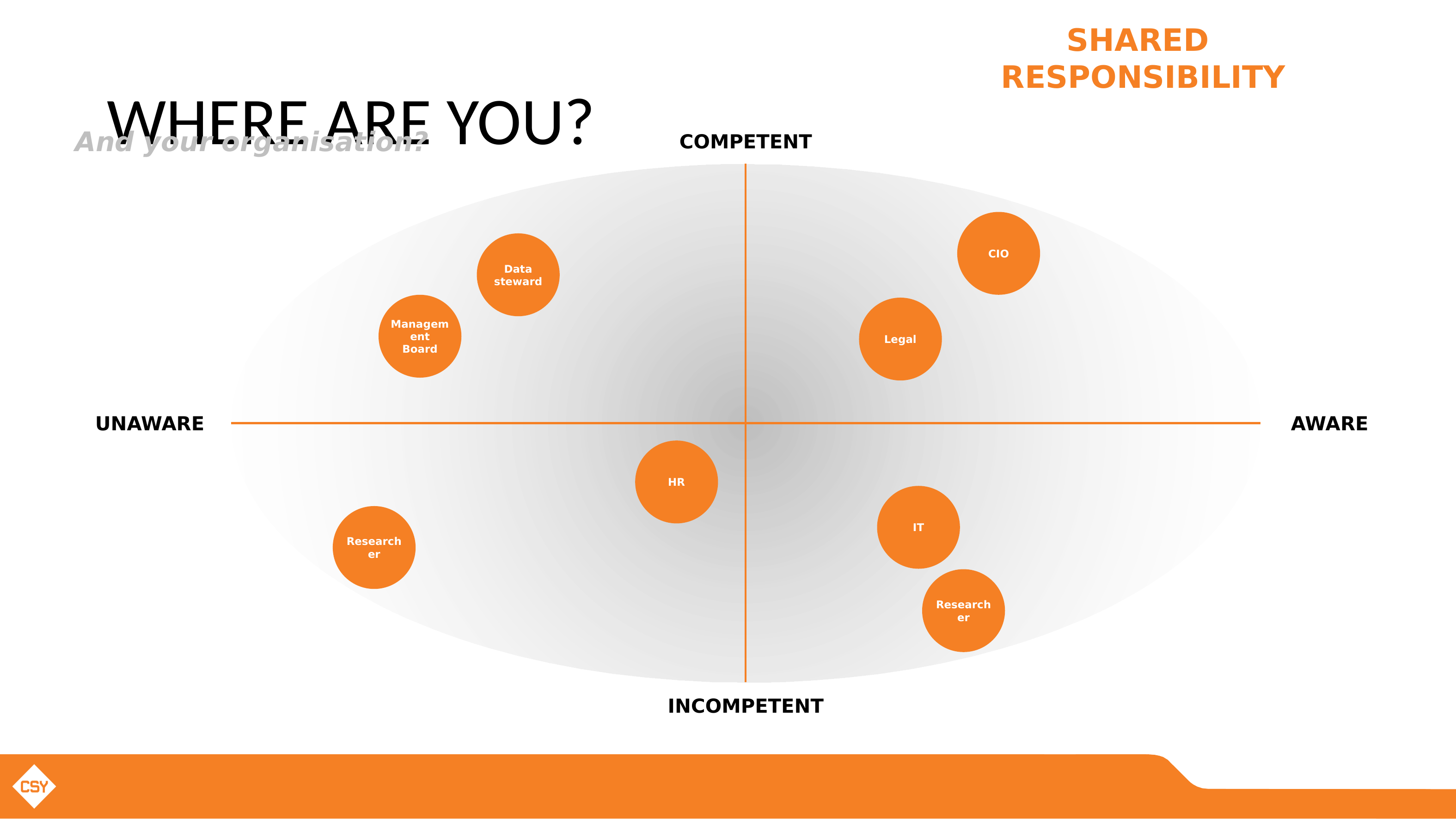

SHARED
RESPONSIBILITY
# WHERE ARE YOU?
And your organisation?
COMPETENT

CIO
Data
steward
Management Board
Legal
UNAWARE
AWARE
HR
IT
Researcher
Researcher
INCOMPETENT